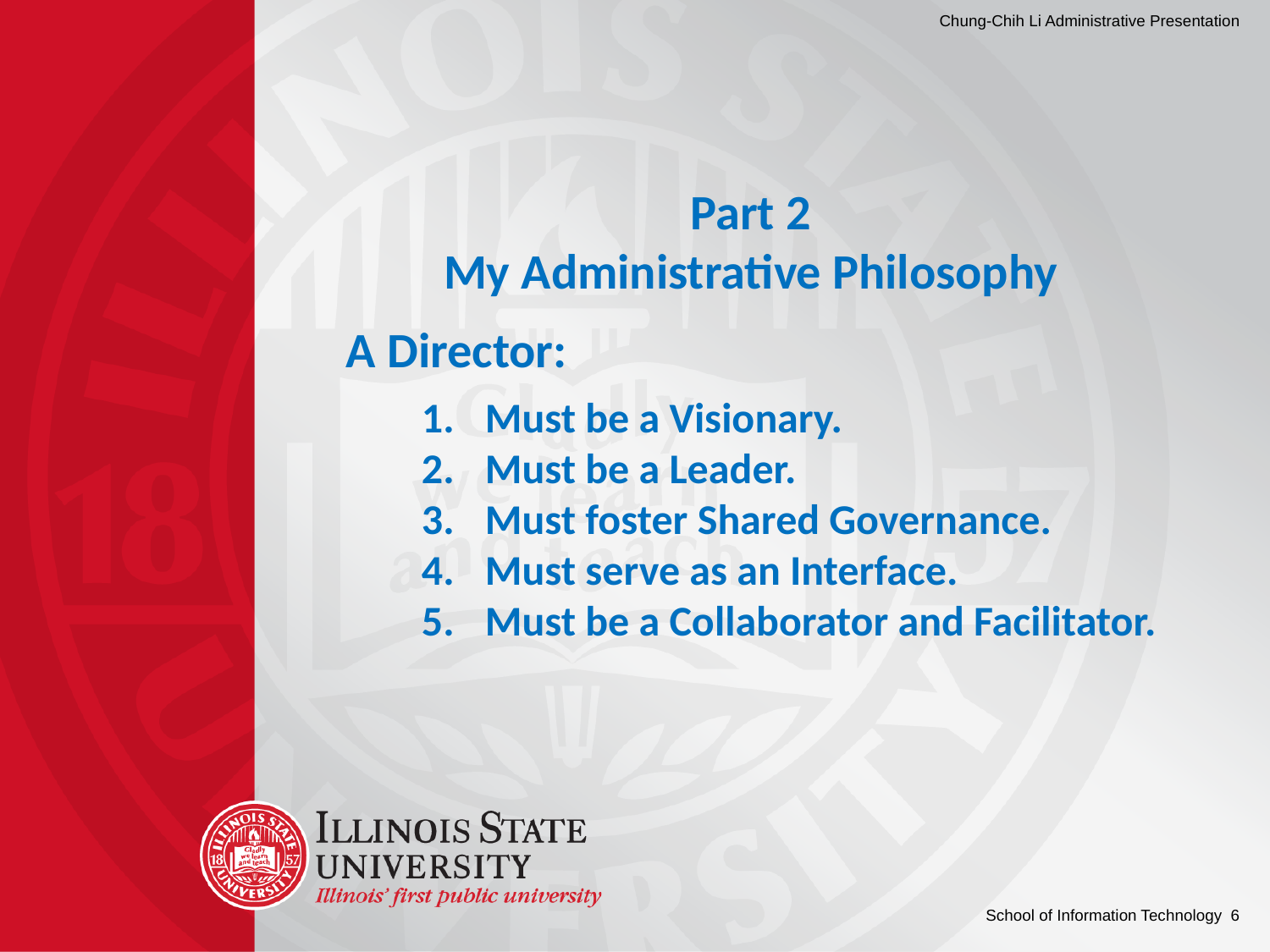

Part 2
My Administrative Philosophy
A Director:
Must be a Visionary.
Must be a Leader.
Must foster Shared Governance.
Must serve as an Interface.
Must be a Collaborator and Facilitator.